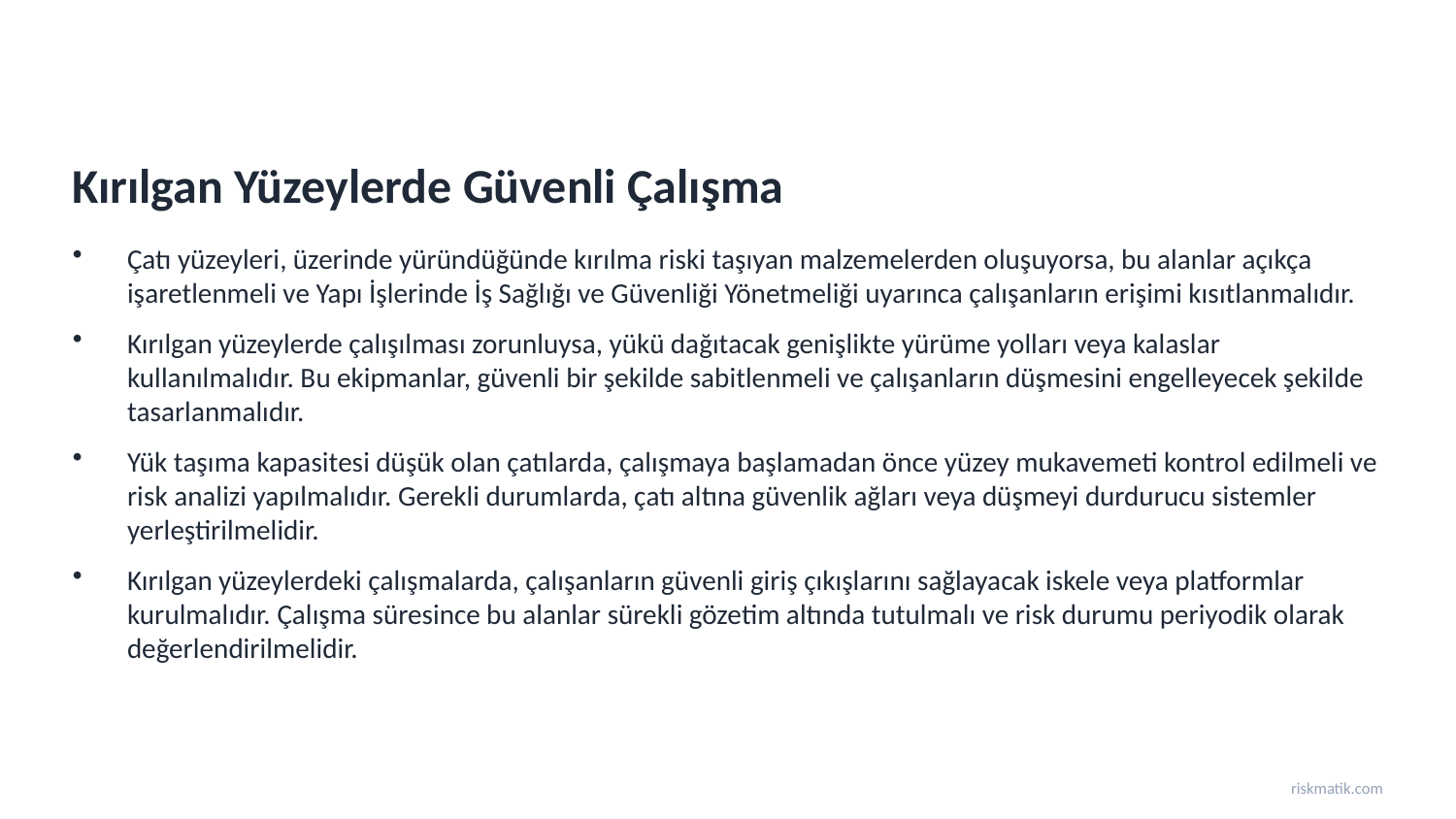

Kırılgan Yüzeylerde Güvenli Çalışma
Çatı yüzeyleri, üzerinde yüründüğünde kırılma riski taşıyan malzemelerden oluşuyorsa, bu alanlar açıkça işaretlenmeli ve Yapı İşlerinde İş Sağlığı ve Güvenliği Yönetmeliği uyarınca çalışanların erişimi kısıtlanmalıdır.
Kırılgan yüzeylerde çalışılması zorunluysa, yükü dağıtacak genişlikte yürüme yolları veya kalaslar kullanılmalıdır. Bu ekipmanlar, güvenli bir şekilde sabitlenmeli ve çalışanların düşmesini engelleyecek şekilde tasarlanmalıdır.
Yük taşıma kapasitesi düşük olan çatılarda, çalışmaya başlamadan önce yüzey mukavemeti kontrol edilmeli ve risk analizi yapılmalıdır. Gerekli durumlarda, çatı altına güvenlik ağları veya düşmeyi durdurucu sistemler yerleştirilmelidir.
Kırılgan yüzeylerdeki çalışmalarda, çalışanların güvenli giriş çıkışlarını sağlayacak iskele veya platformlar kurulmalıdır. Çalışma süresince bu alanlar sürekli gözetim altında tutulmalı ve risk durumu periyodik olarak değerlendirilmelidir.
riskmatik.com